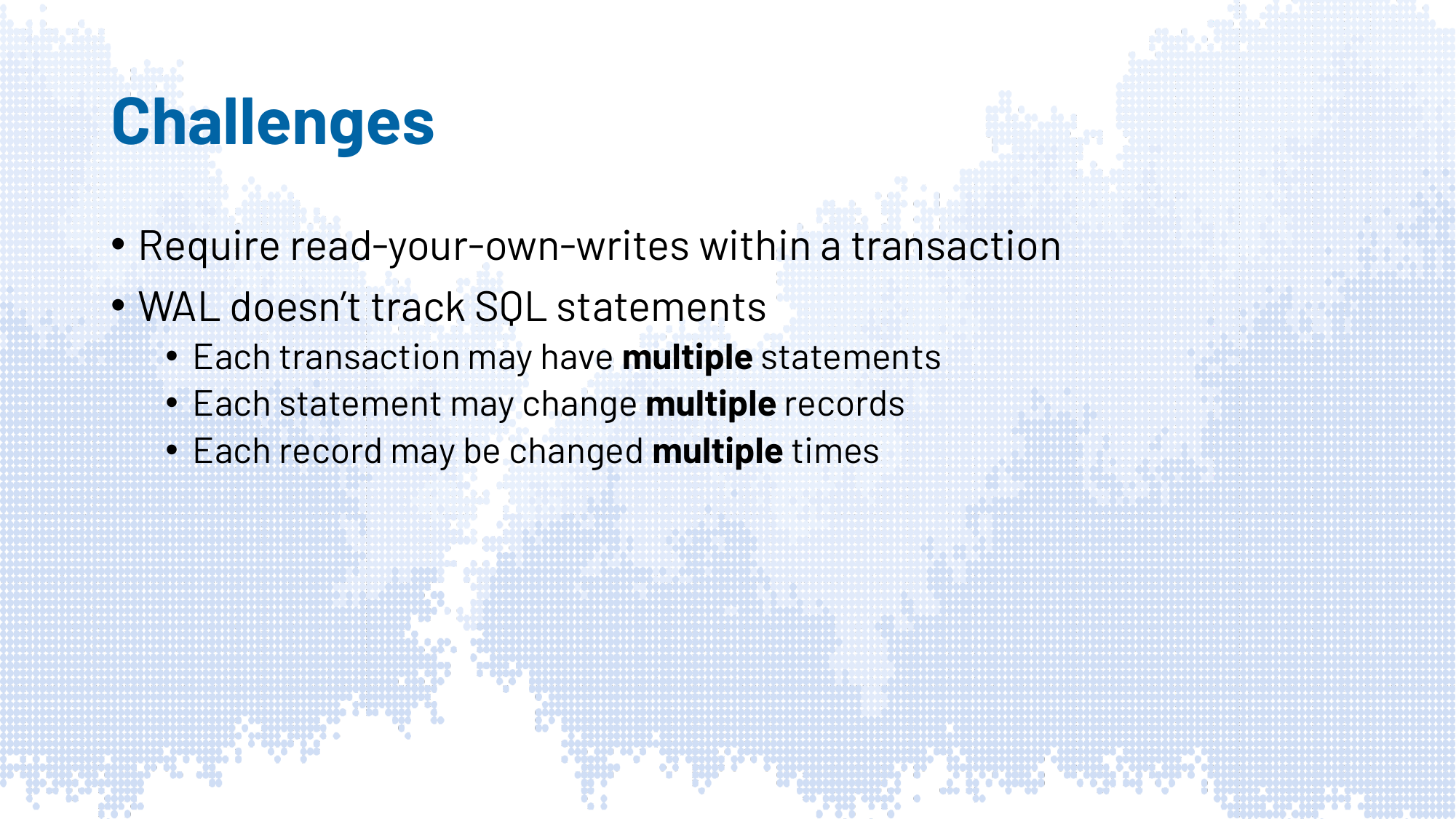

# Challenges
Require read-your-own-writes within a transaction
WAL doesn’t track SQL statements
Each transaction may have multiple statements
Each statement may change multiple records
Each record may be changed multiple times